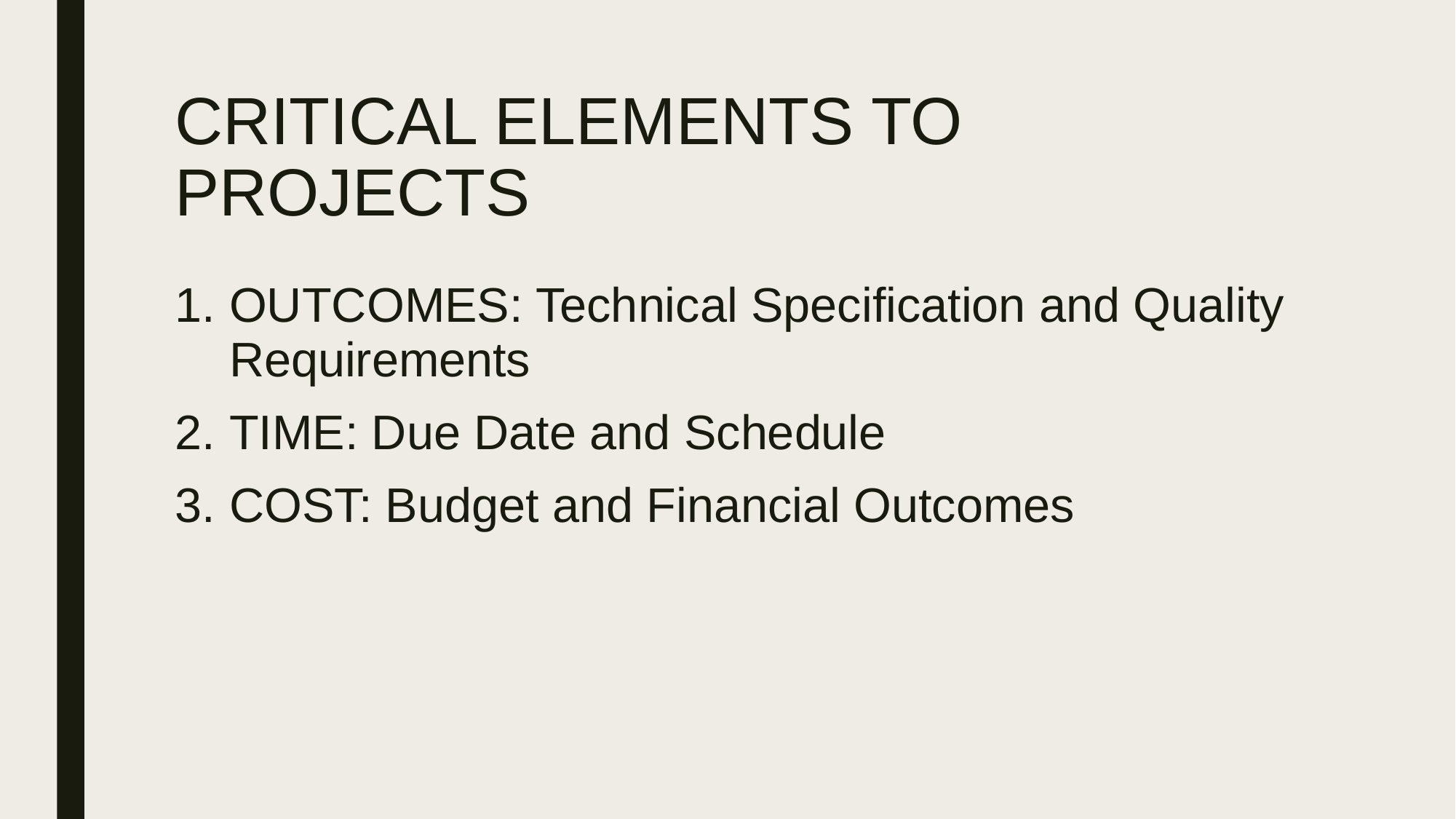

# CRITICAL ELEMENTS TO PROJECTS
OUTCOMES: Technical Specification and Quality Requirements
TIME: Due Date and Schedule
COST: Budget and Financial Outcomes